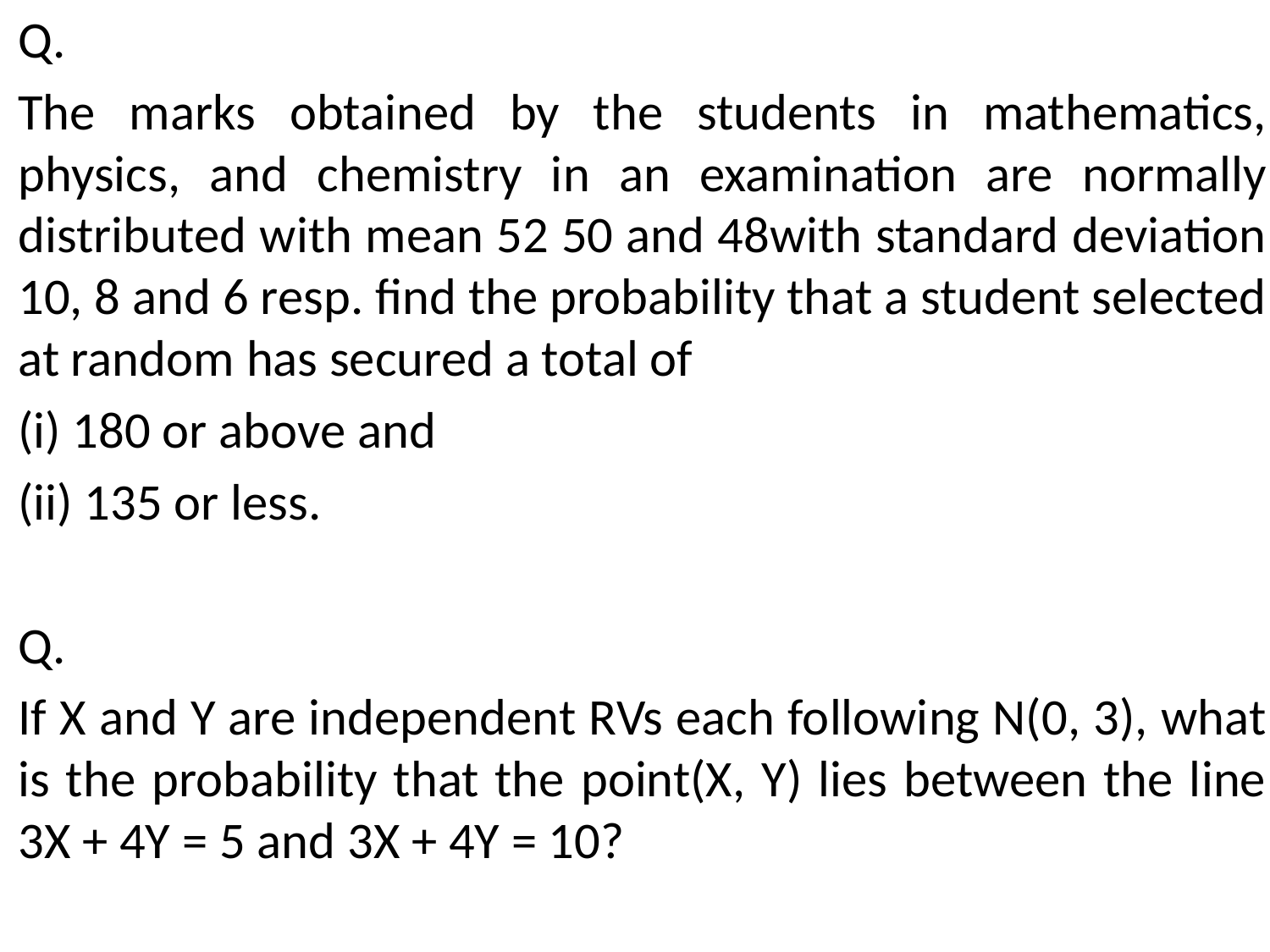

Q.
The marks obtained by the students in mathematics, physics, and chemistry in an examination are normally distributed with mean 52 50 and 48with standard deviation 10, 8 and 6 resp. find the probability that a student selected at random has secured a total of
(i) 180 or above and
(ii) 135 or less.

Q.
If X and Y are independent RVs each following N(0, 3), what is the probability that the point(X, Y) lies between the line 3X + 4Y = 5 and 3X + 4Y = 10?